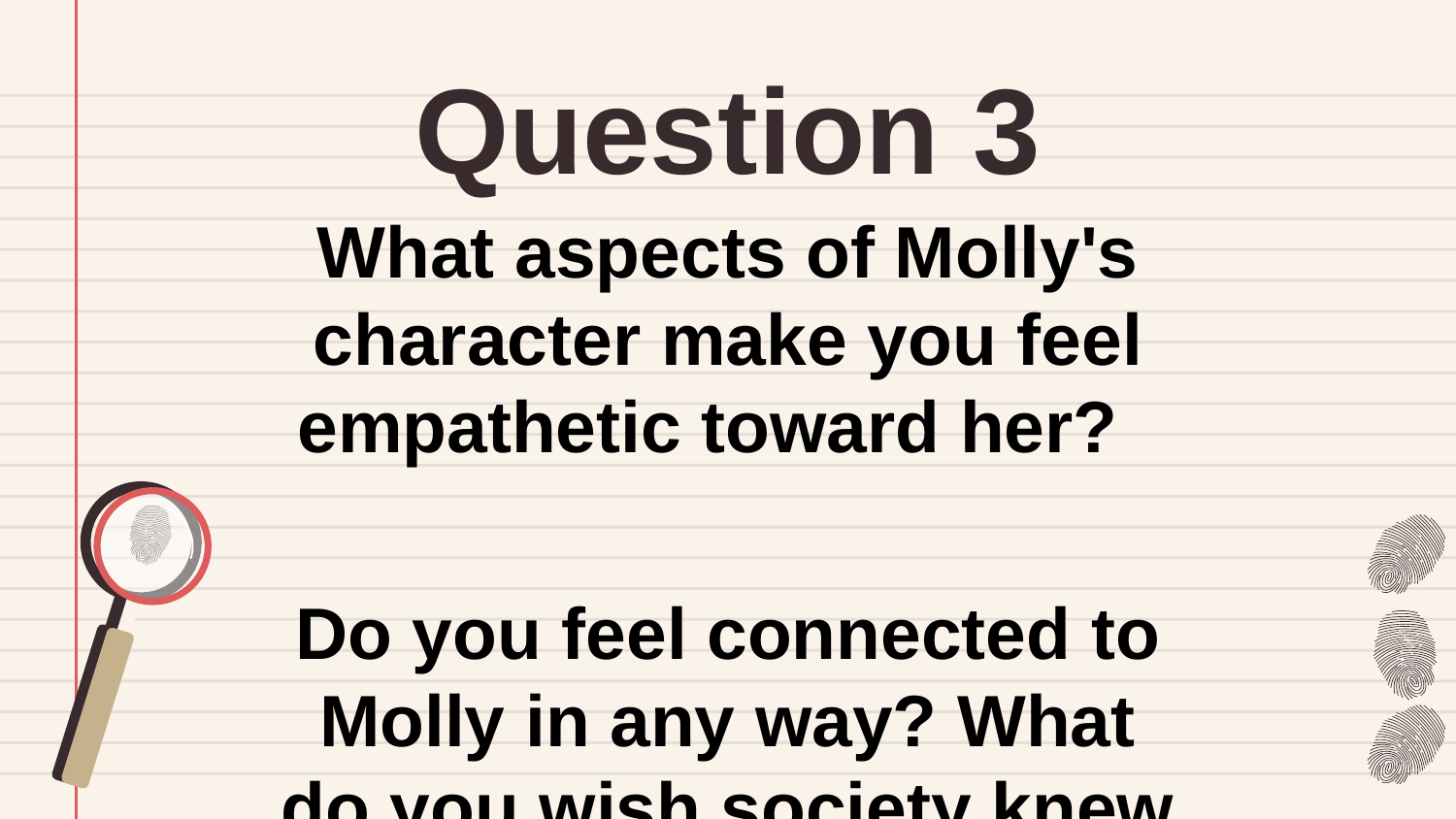

# Question 3
What aspects of Molly's character make you feel empathetic toward her?

Do you feel connected to Molly in any way? What do you wish society knew about aphasia and communication?